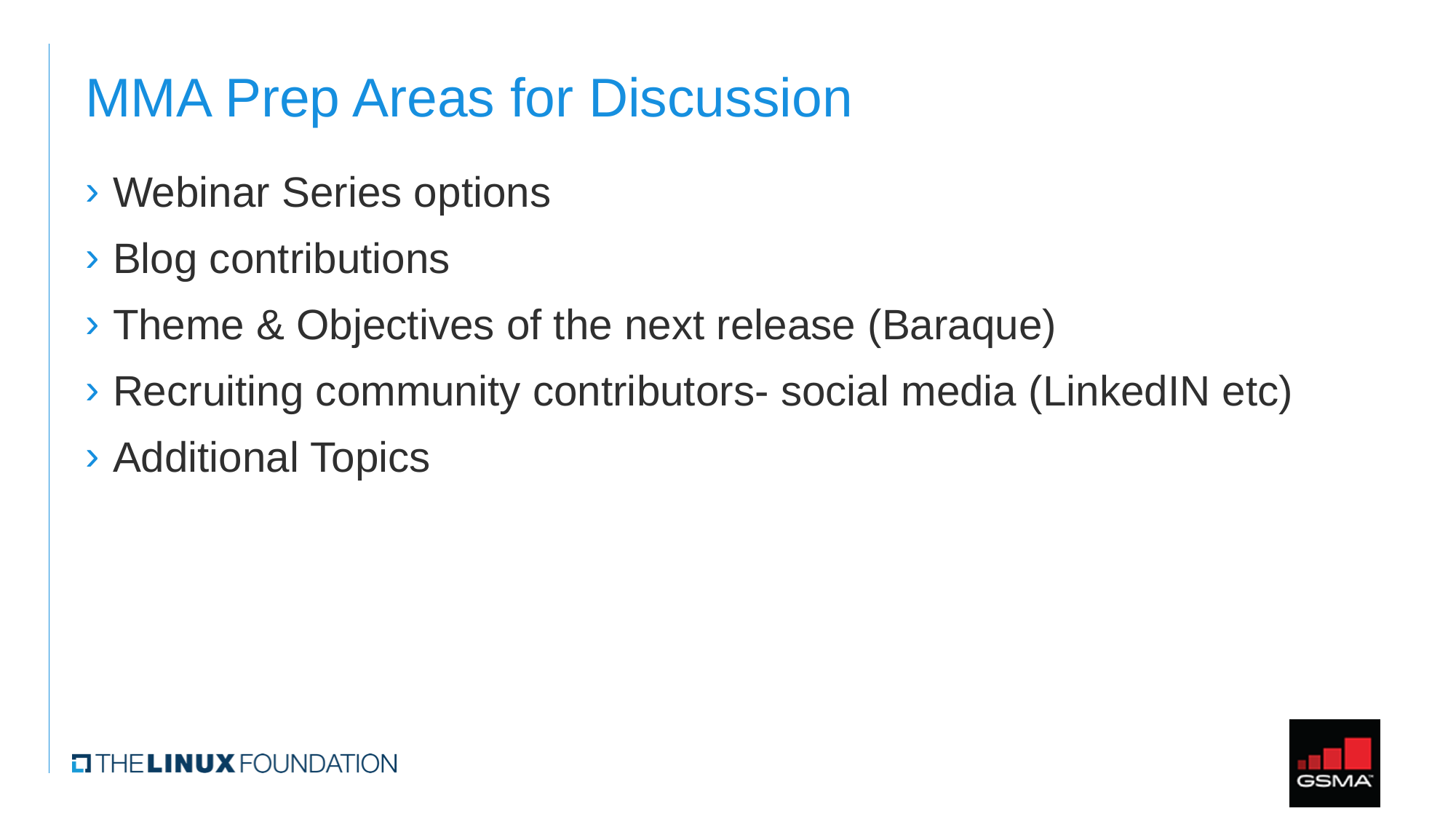

# MMA Prep Areas for Discussion
Webinar Series options
Blog contributions
Theme & Objectives of the next release (Baraque)
Recruiting community contributors- social media (LinkedIN etc)
Additional Topics